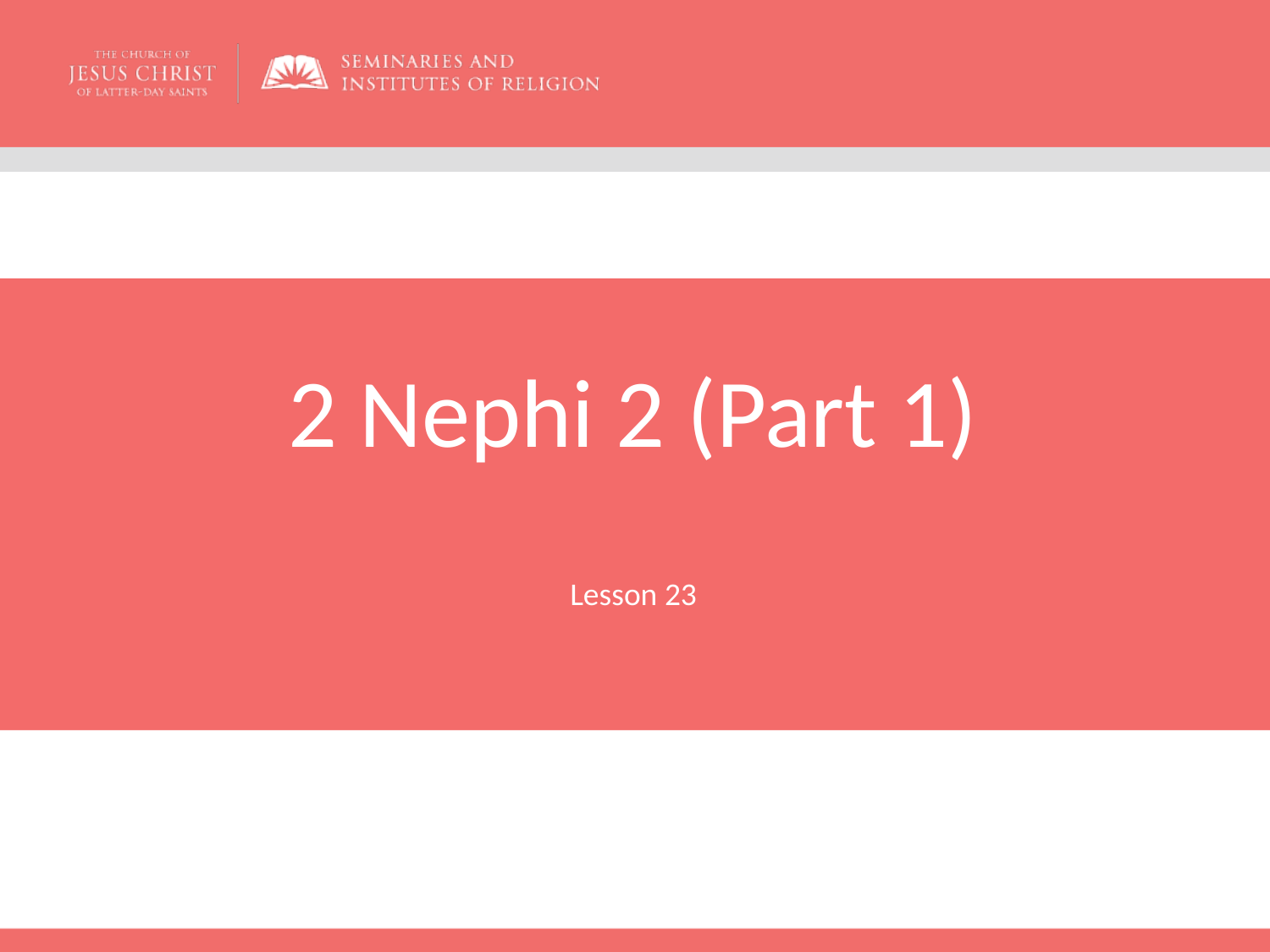

# 2 Nephi 2 (Part 1)
Lesson 23